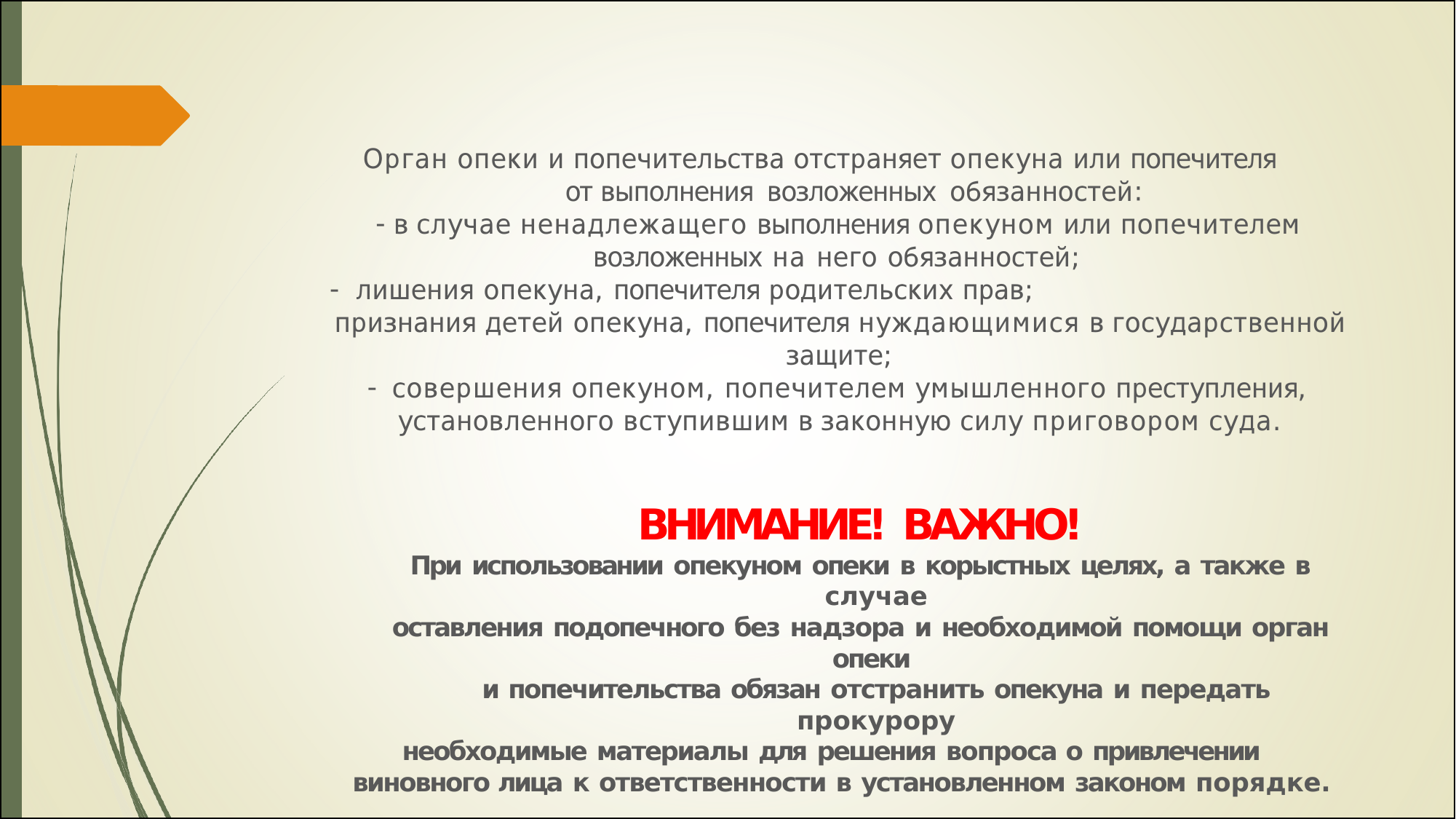

# Орган опеки и попечительства отстраняет опекуна или попечителя от выполнения возложенных обязанностей:
- в случае ненадлежащего выполнения опекуном или попечителем возложенных на него обязанностей;
-  лишения опекуна, попечителя родительских прав;
признания детей опекуна, попечителя нуждающимися в государственной защите;
- совершения опекуном, попечителем умышленного преступления, установленного вступившим в законную силу приговором суда.

ВНИМАНИЕ! ВАЖНО!
При использовании опекуном опеки в корыстных целях, а также в случае
оставления подопечного без надзора и необходимой помощи орган опеки
и попечительства обязан отстранить опекуна и передать прокурору
необходимые материалы для решения вопроса о привлечении виновного лица к ответственности в установленном законом порядке.